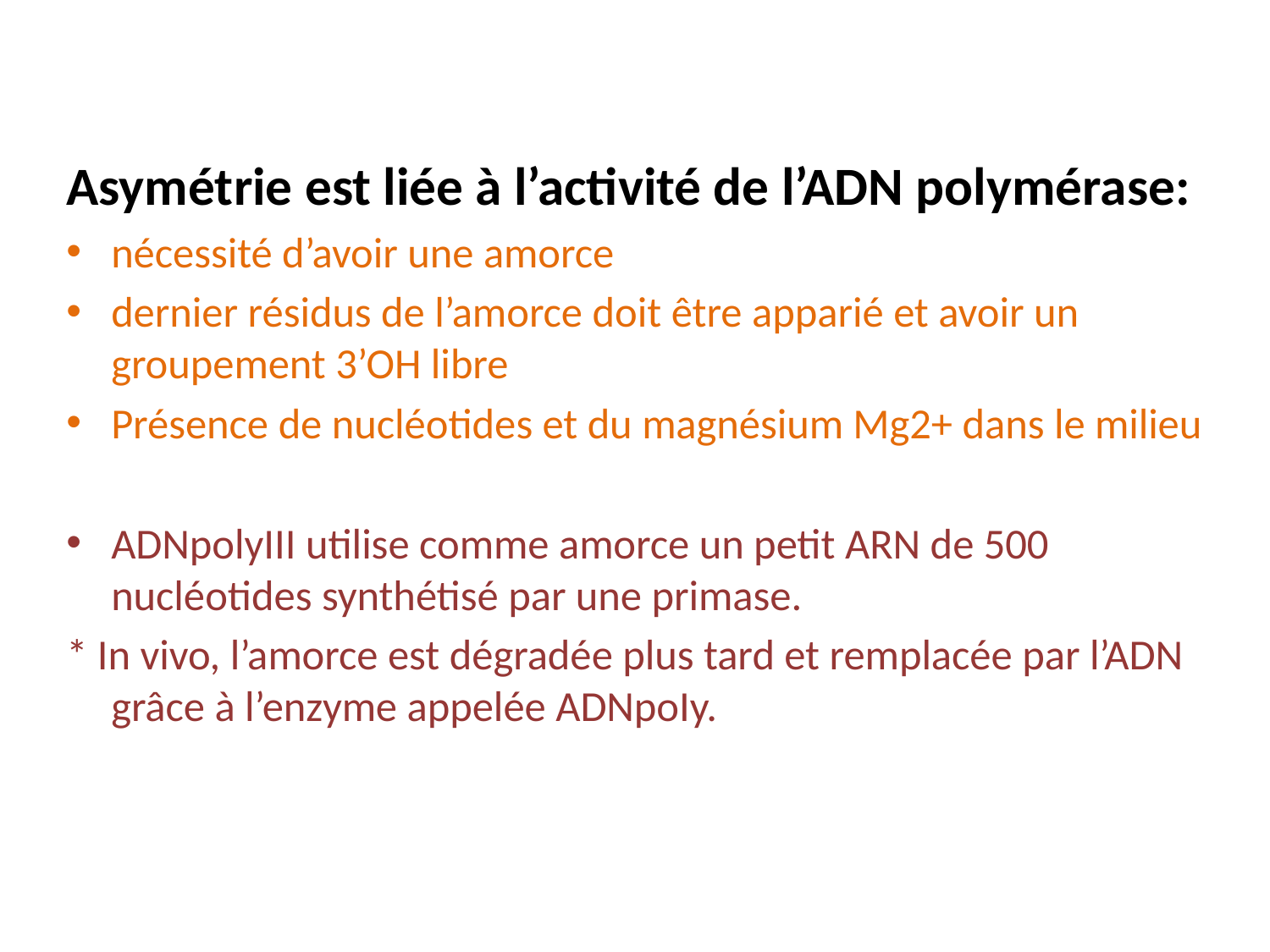

Asymétrie est liée à l’activité de l’ADN polymérase:
nécessité d’avoir une amorce
dernier résidus de l’amorce doit être apparié et avoir un groupement 3’OH libre
Présence de nucléotides et du magnésium Mg2+ dans le milieu

ADNpolyIII utilise comme amorce un petit ARN de 500 nucléotides synthétisé par une primase.
* In vivo, l’amorce est dégradée plus tard et remplacée par l’ADN grâce à l’enzyme appelée ADNpoIy.